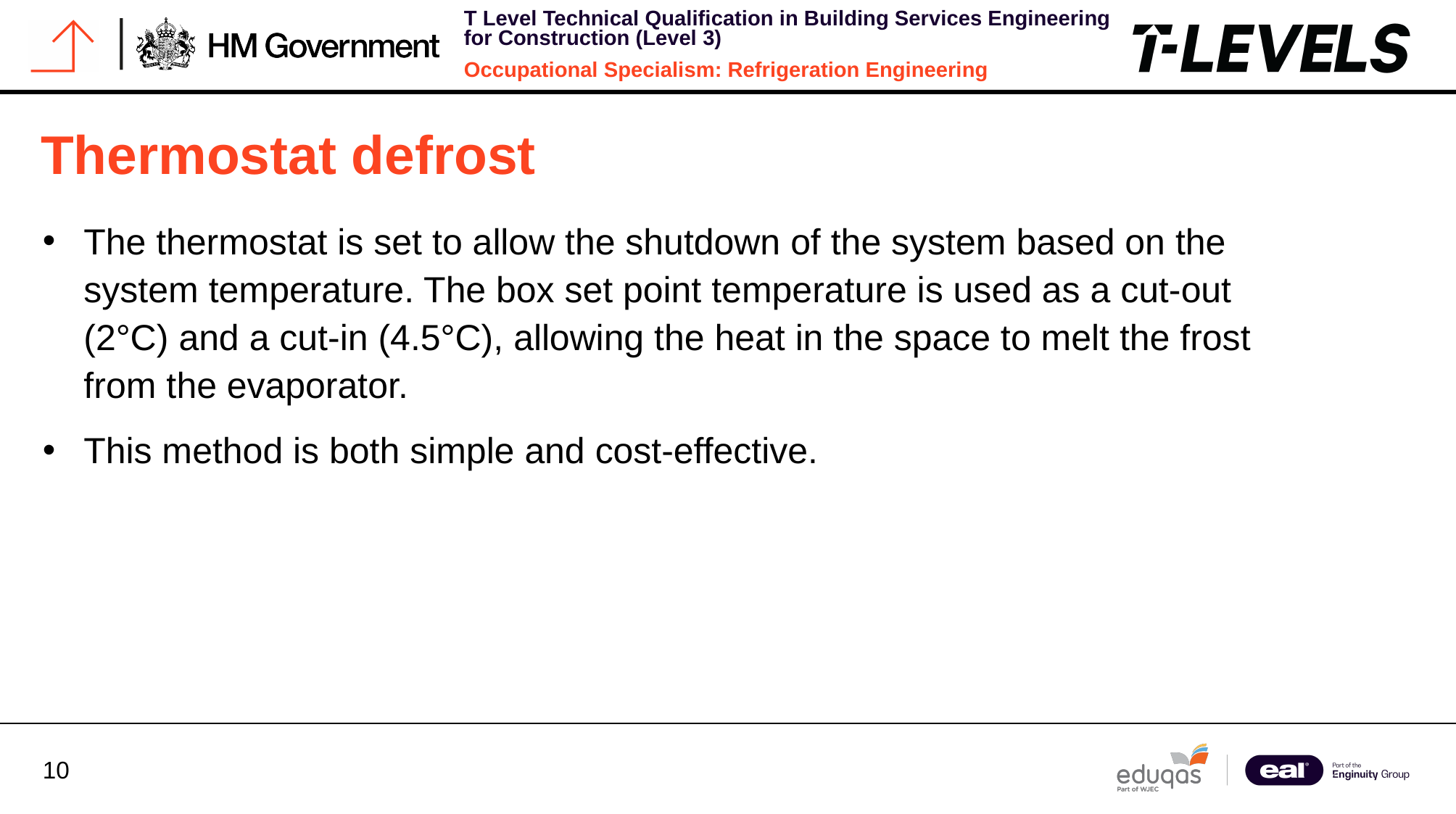

# Thermostat defrost
The thermostat is set to allow the shutdown of the system based on the system temperature. The box set point temperature is used as a cut-out (2°C) and a cut-in (4.5°C), allowing the heat in the space to melt the frost from the evaporator.
This method is both simple and cost-effective.